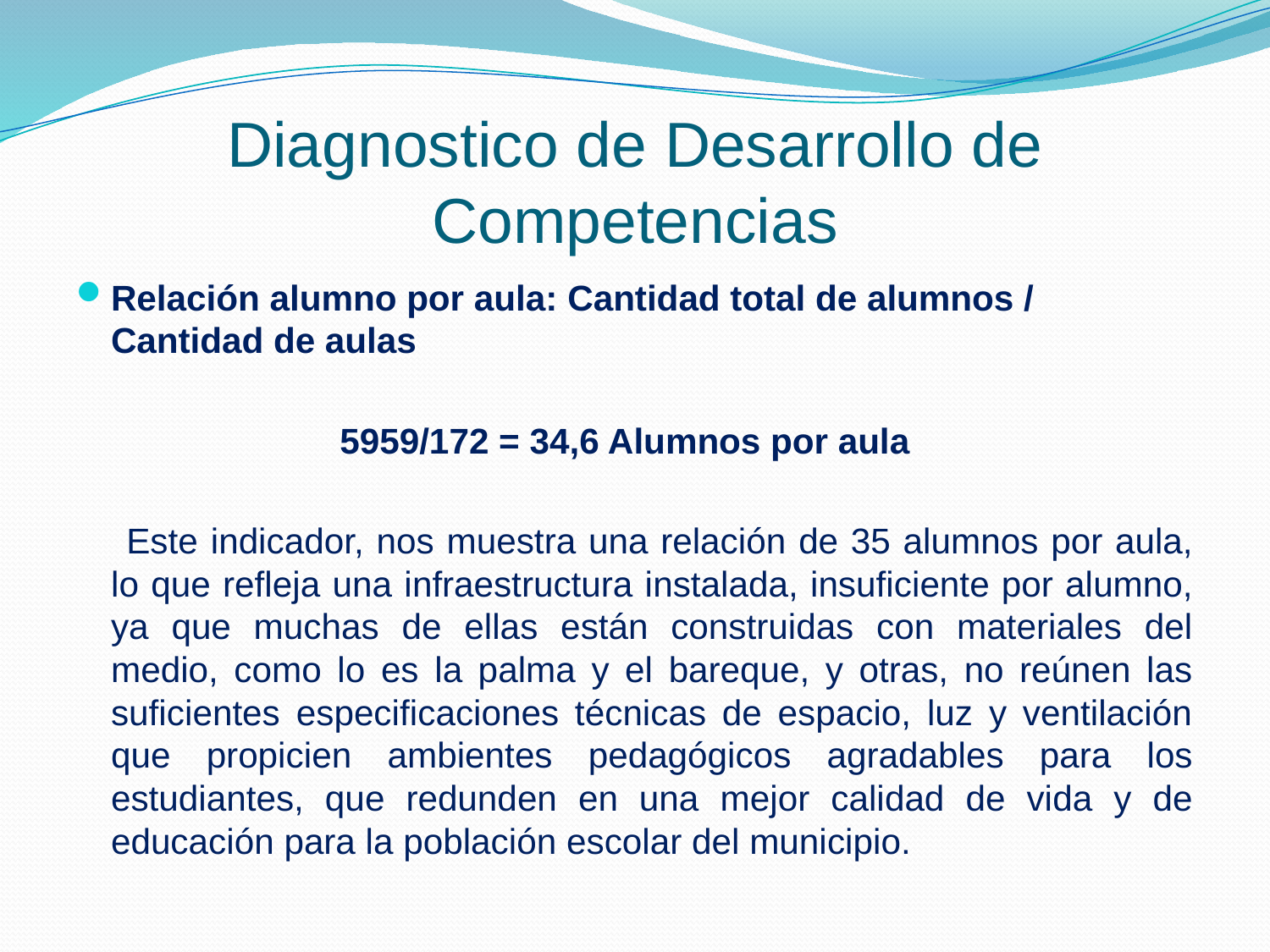

# Diagnostico de Desarrollo de Competencias
Relación alumno por aula: Cantidad total de alumnos / Cantidad de aulas

5959/172 = 34,6 Alumnos por aula

    Este indicador, nos muestra una relación de 35 alumnos por aula, lo que refleja una infraestructura instalada, insuficiente por alumno, ya que muchas de ellas están construidas con materiales del medio, como lo es la palma y el bareque, y otras, no reúnen las suficientes especificaciones técnicas de espacio, luz y ventilación que propicien ambientes pedagógicos agradables para los estudiantes, que redunden en una mejor calidad de vida y de educación para la población escolar del municipio.